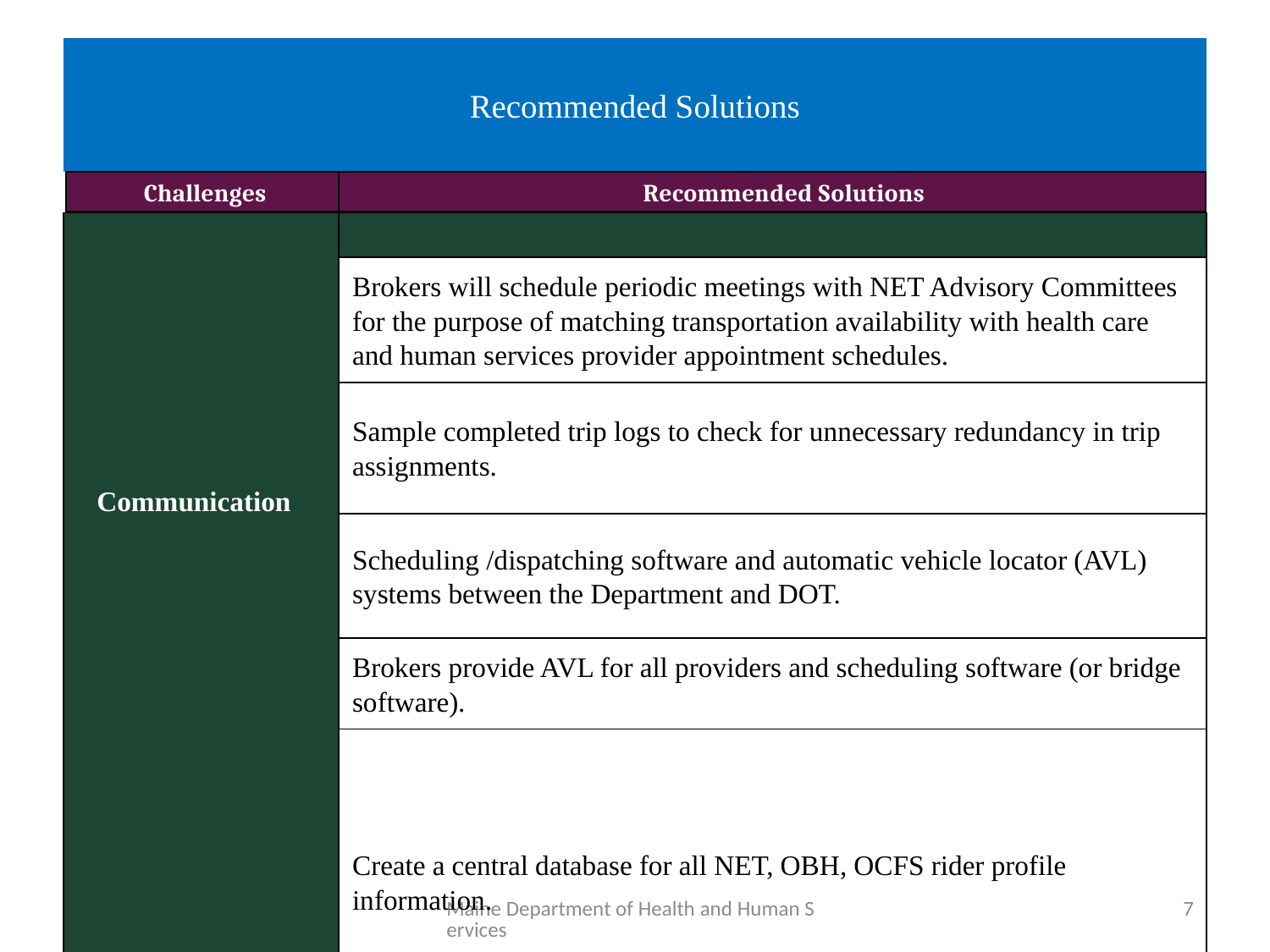

# Recommended Solutions
| Challenges | Recommended Solutions |
| --- | --- |

| Communication |  |
| --- | --- |
|  | Brokers will schedule periodic meetings with NET Advisory Committees for the purpose of matching transportation availability with health care and human services provider appointment schedules. |
|  | Sample completed trip logs to check for unnecessary redundancy in trip assignments. |
|  | Scheduling /dispatching software and automatic vehicle locator (AVL) systems between the Department and DOT. |
|  | Brokers provide AVL for all providers and scheduling software (or bridge software). |
|  | Create a central database for all NET, OBH, OCFS rider profile information. |
Maine Department of Health and Human Services
7